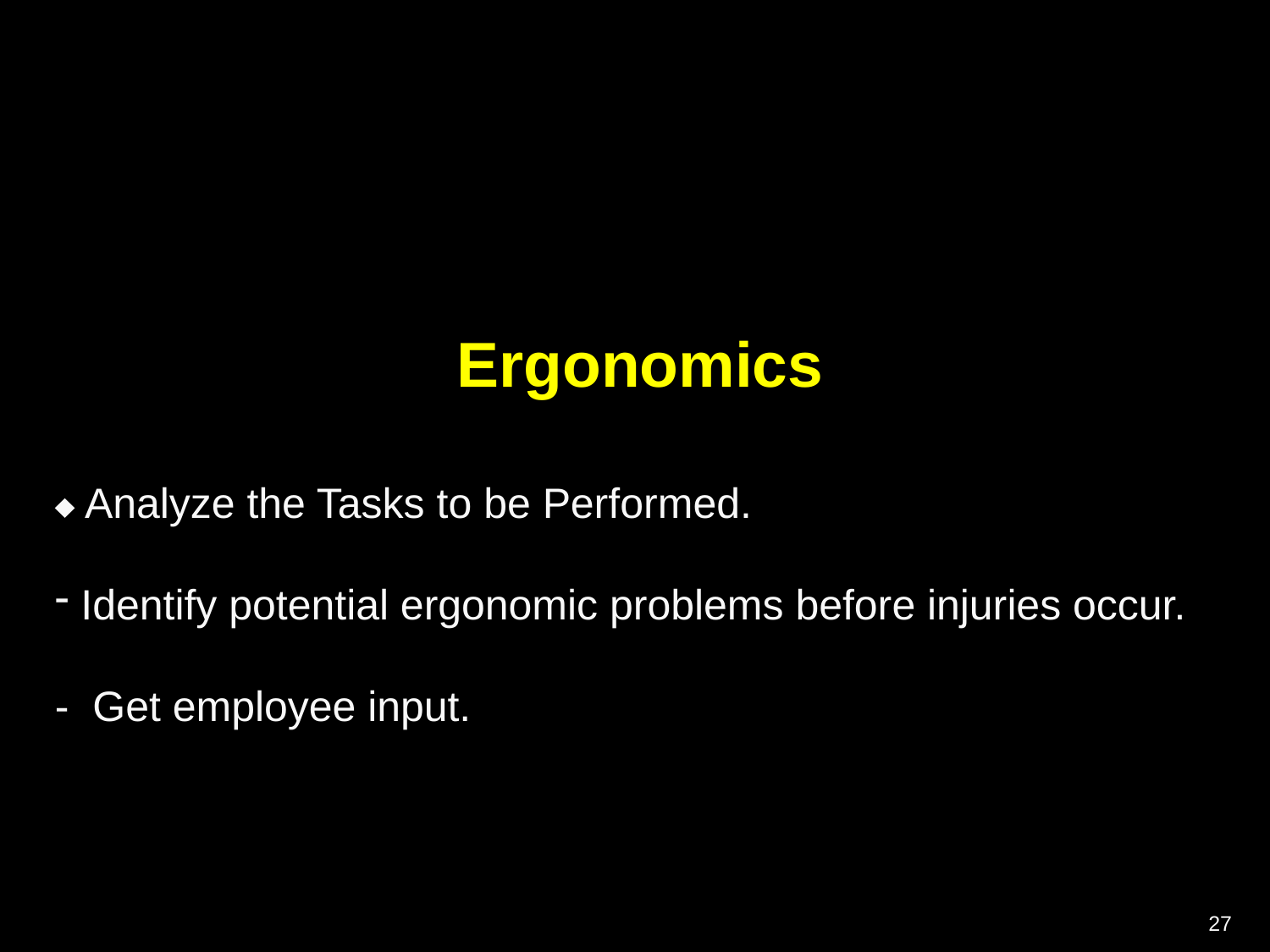

Ergonomics

♦ Analyze the Tasks to be Performed.

 Identify potential ergonomic problems before injuries occur.

-  Get employee input.

27